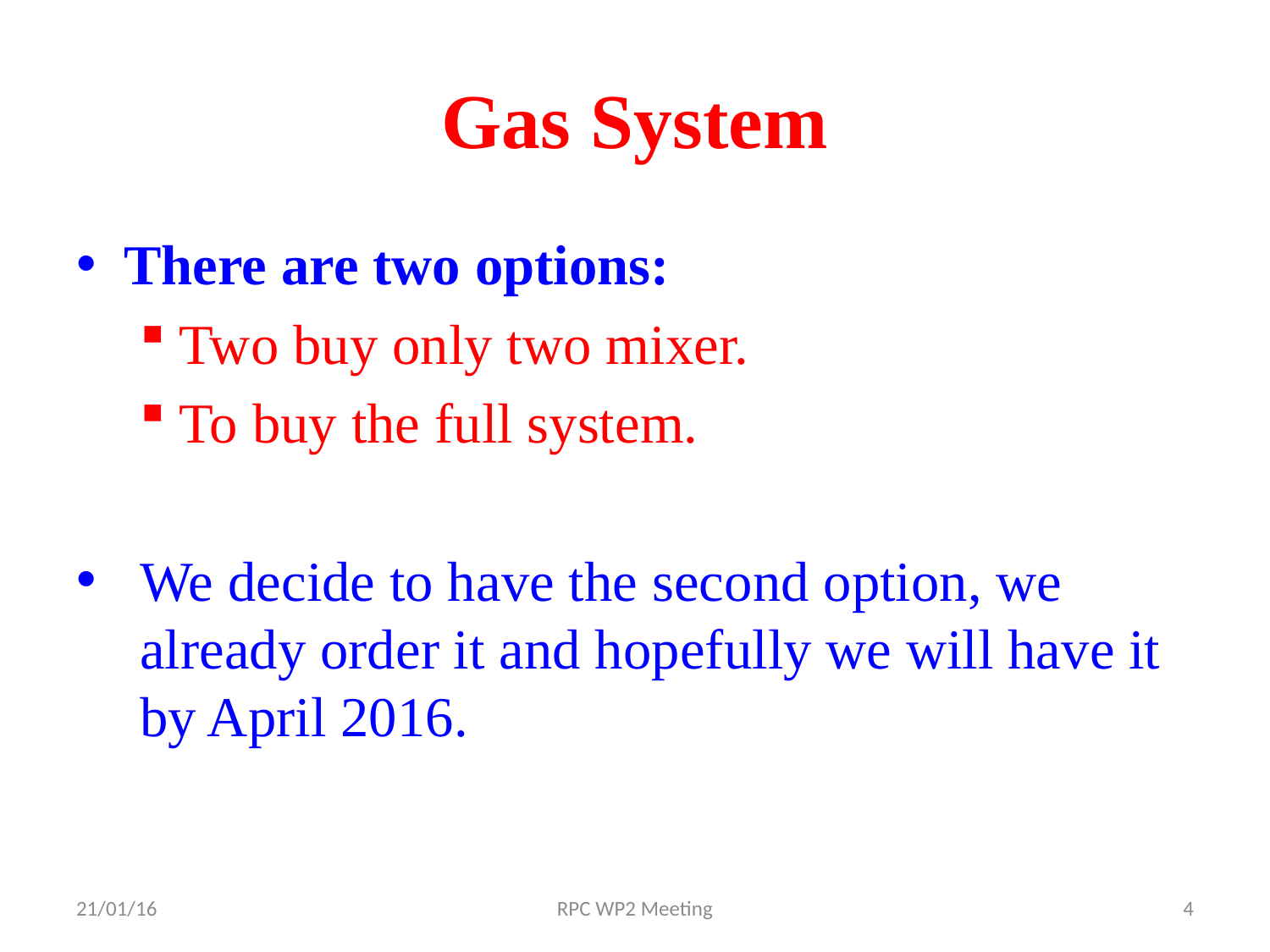

# Gas System
There are two options:
Two buy only two mixer.
To buy the full system.

We decide to have the second option, we already order it and hopefully we will have it by April 2016.

21/01/16
RPC WP2 Meeting
4